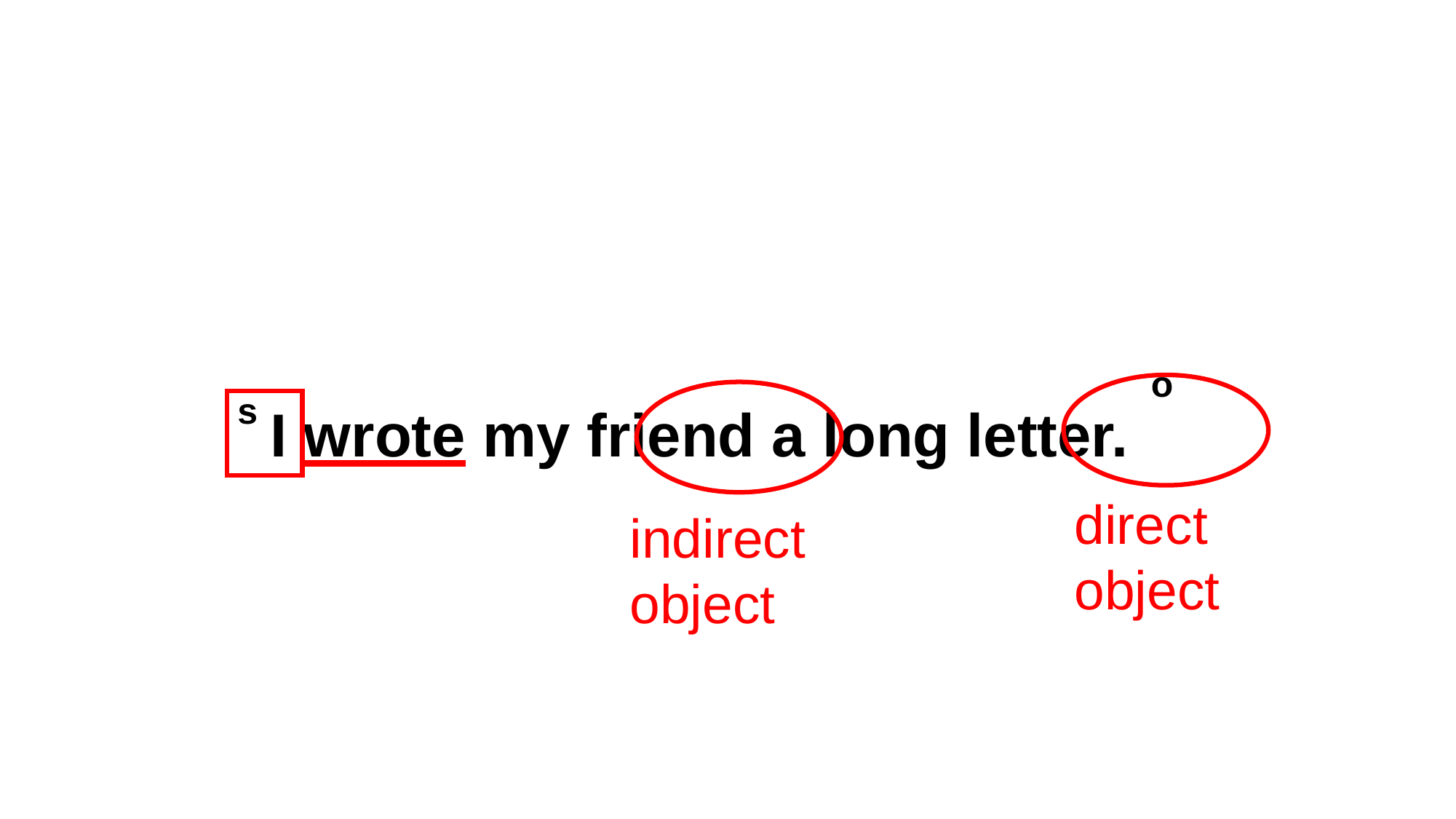

o

s

I wrote my friend a long letter.
direct
object
indirect
object